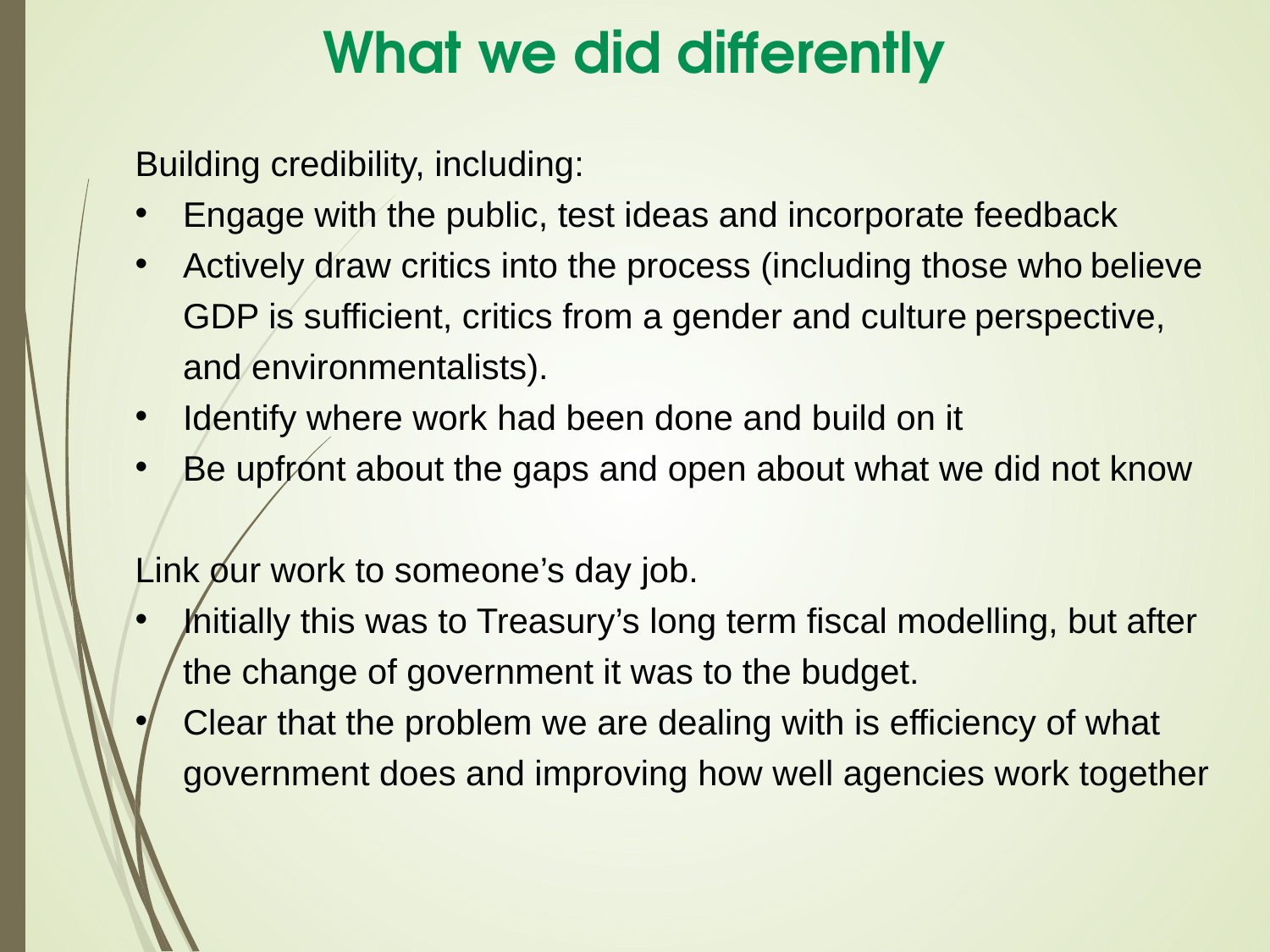

# What we did differently
Building credibility, including:
Engage with the public, test ideas and incorporate feedback
Actively draw critics into the process (including those who believe GDP is sufficient, critics from a gender and culture perspective, and environmentalists).
Identify where work had been done and build on it
Be upfront about the gaps and open about what we did not know

Link our work to someone’s day job.
Initially this was to Treasury’s long term fiscal modelling, but after the change of government it was to the budget.
Clear that the problem we are dealing with is efficiency of what government does and improving how well agencies work together